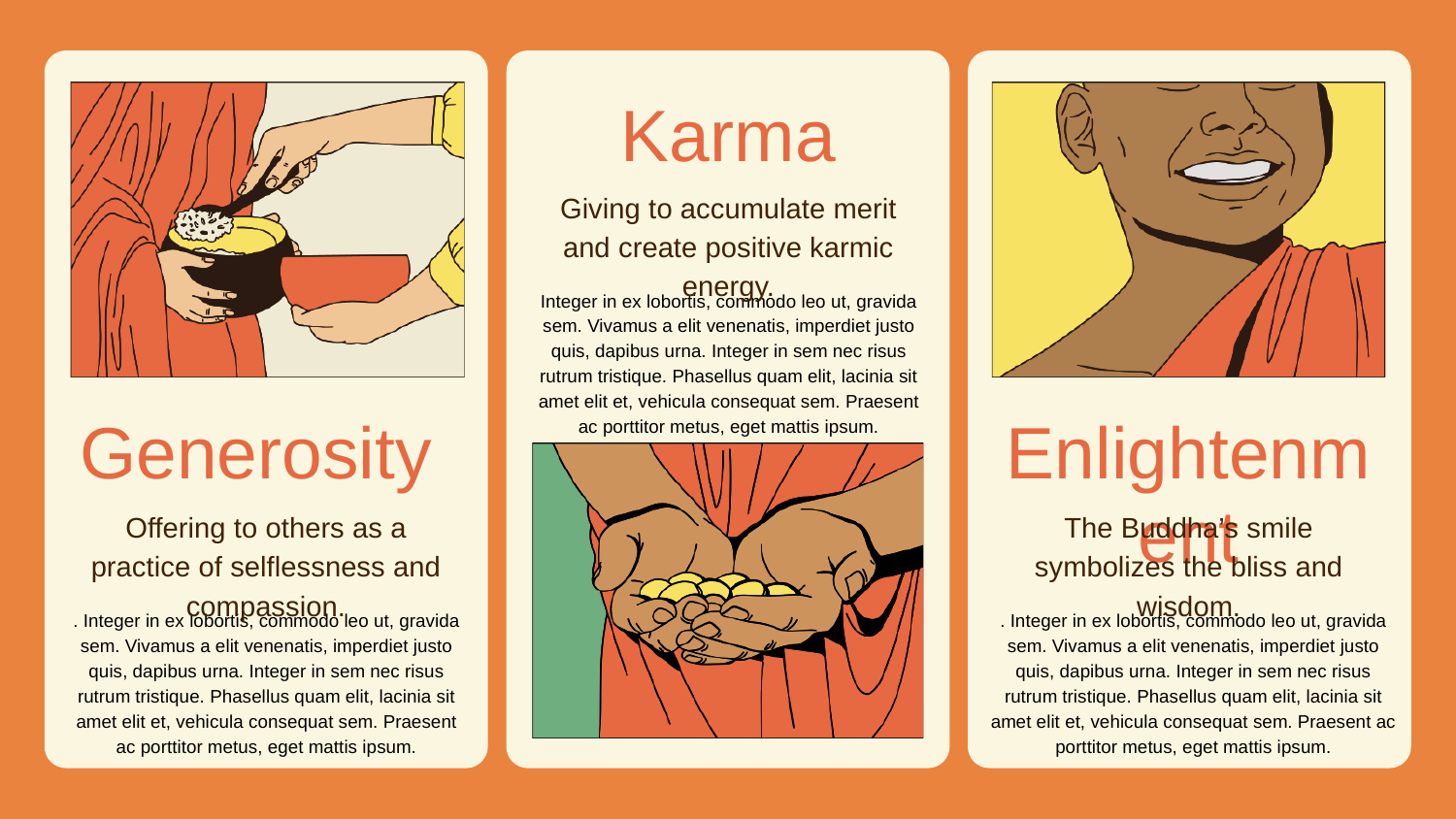

Karma
Giving to accumulate merit and create positive karmic energy.
Integer in ex lobortis, commodo leo ut, gravida sem. Vivamus a elit venenatis, imperdiet justo quis, dapibus urna. Integer in sem nec risus rutrum tristique. Phasellus quam elit, lacinia sit amet elit et, vehicula consequat sem. Praesent ac porttitor metus, eget mattis ipsum.
Generosity
Enlightenment

Offering to others as a practice of selflessness and compassion.
The Buddha’s smile symbolizes the bliss and wisdom.
. Integer in ex lobortis, commodo leo ut, gravida sem. Vivamus a elit venenatis, imperdiet justo quis, dapibus urna. Integer in sem nec risus rutrum tristique. Phasellus quam elit, lacinia sit amet elit et, vehicula consequat sem. Praesent ac porttitor metus, eget mattis ipsum.
. Integer in ex lobortis, commodo leo ut, gravida sem. Vivamus a elit venenatis, imperdiet justo quis, dapibus urna. Integer in sem nec risus rutrum tristique. Phasellus quam elit, lacinia sit amet elit et, vehicula consequat sem. Praesent ac porttitor metus, eget mattis ipsum.